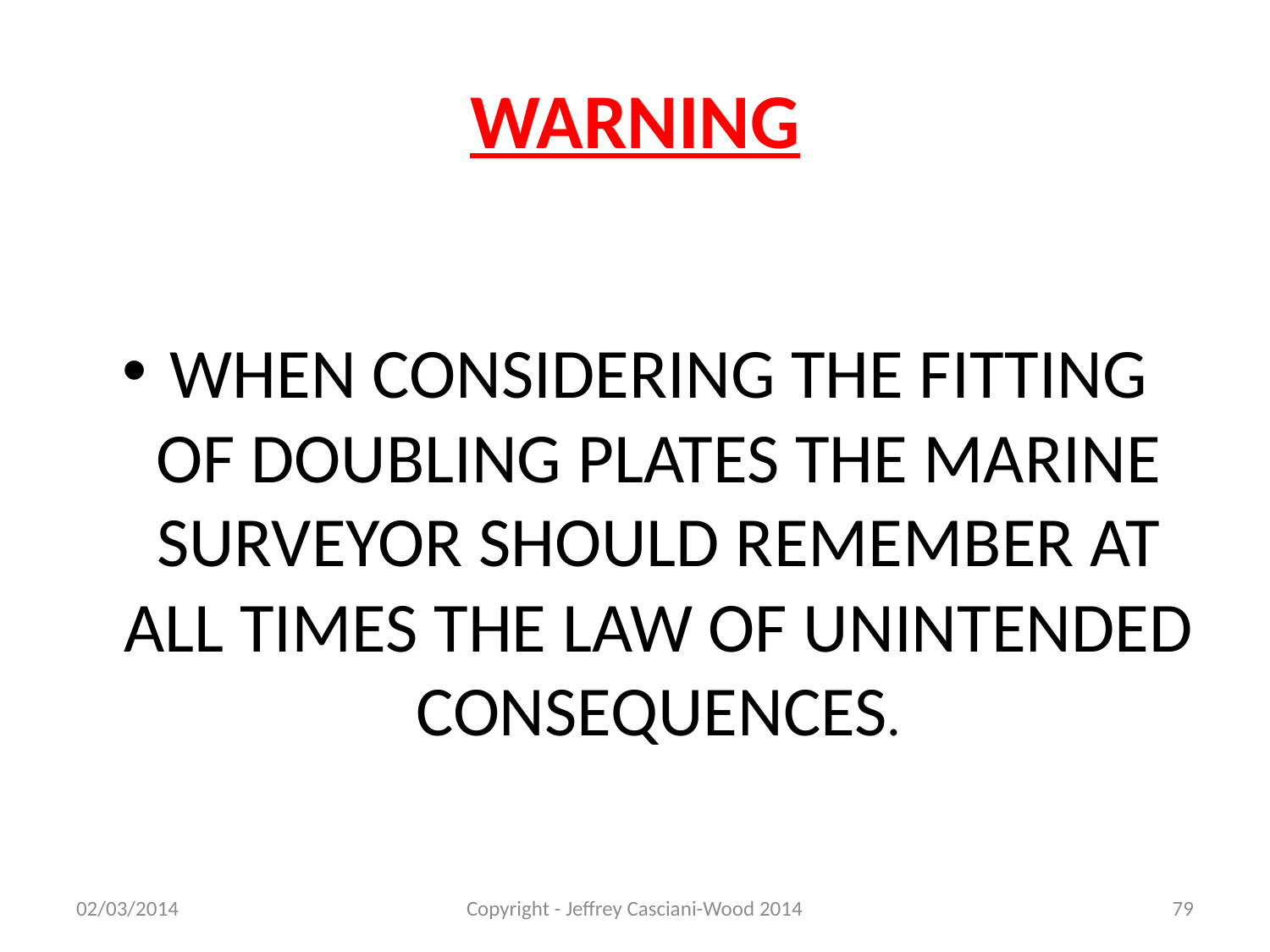

# WARNING

WHEN CONSIDERING THE FITTING OF DOUBLING PLATES THE MARINE SURVEYOR SHOULD REMEMBER AT ALL TIMES THE LAW OF UNINTENDED CONSEQUENCES.
02/03/2014
Copyright - Jeffrey Casciani-Wood 2014
79